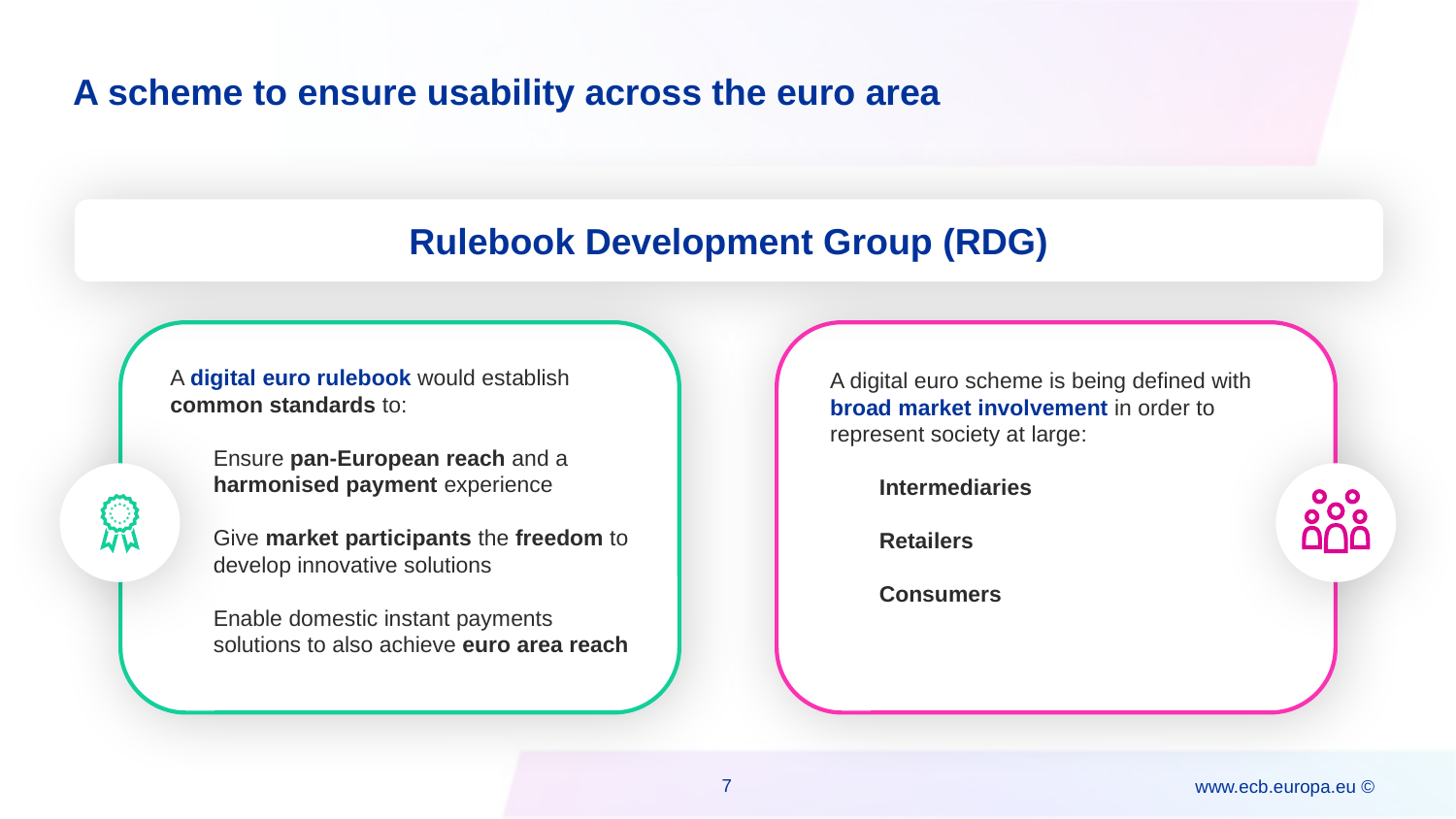

A scheme to ensure usability across the euro area
Rulebook Development Group (RDG)

A digital euro rulebook would establish common standards to:

Ensure pan-European reach and a harmonised payment experience

Give market participants the freedom to develop innovative solutions

Enable domestic instant payments solutions to also achieve euro area reach
A digital euro scheme is being defined with broad market involvement in order to represent society at large:

 Intermediaries

 Retailers

 Consumers

7